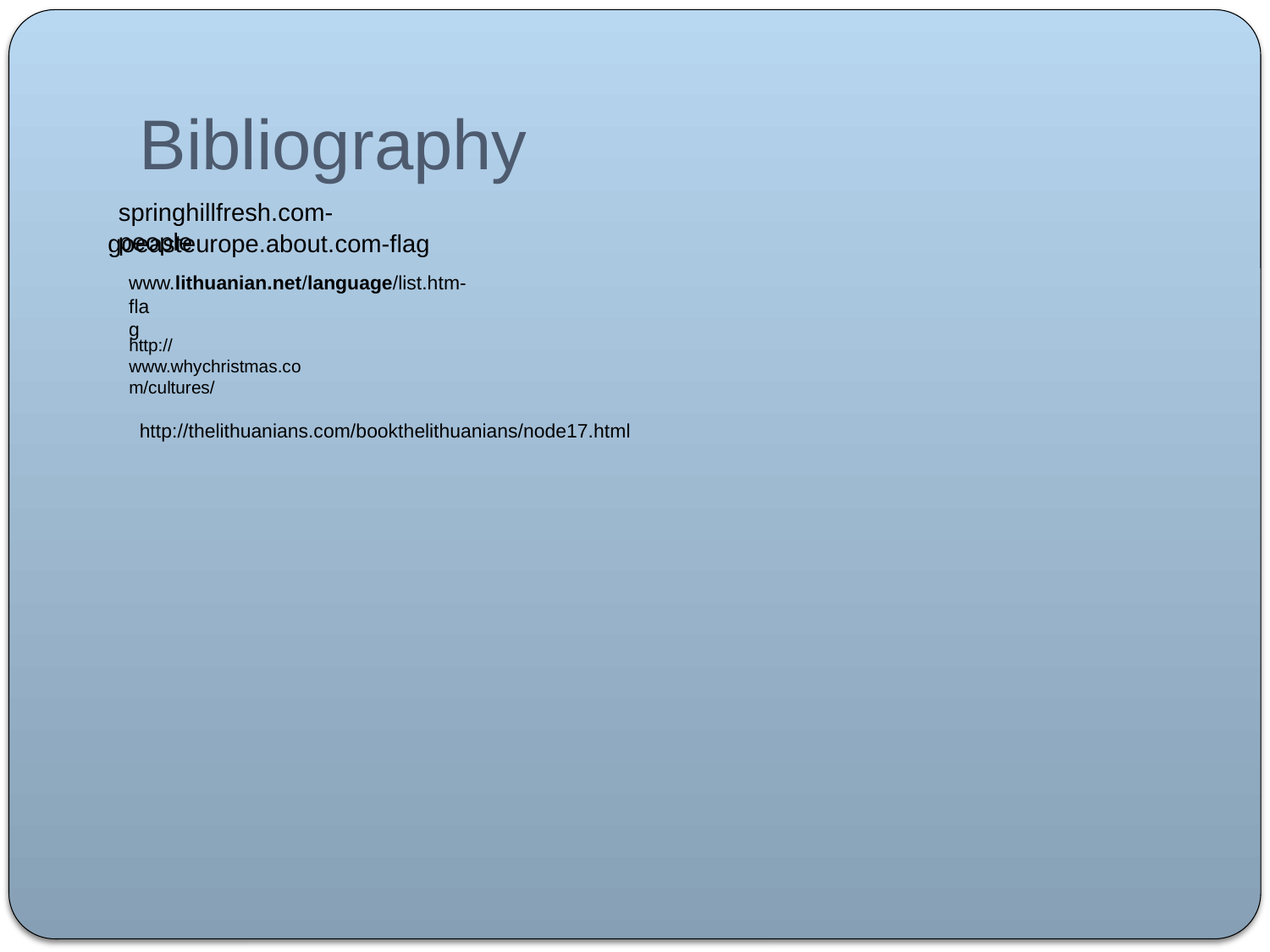

# Bibliography
springhillfresh.com-people
goeasteurope.about.com-flag
www.lithuanian.net/language/list.htm-fla
g
http://www.whychristmas.com/cultures/
http://thelithuanians.com/bookthelithuanians/node17.html